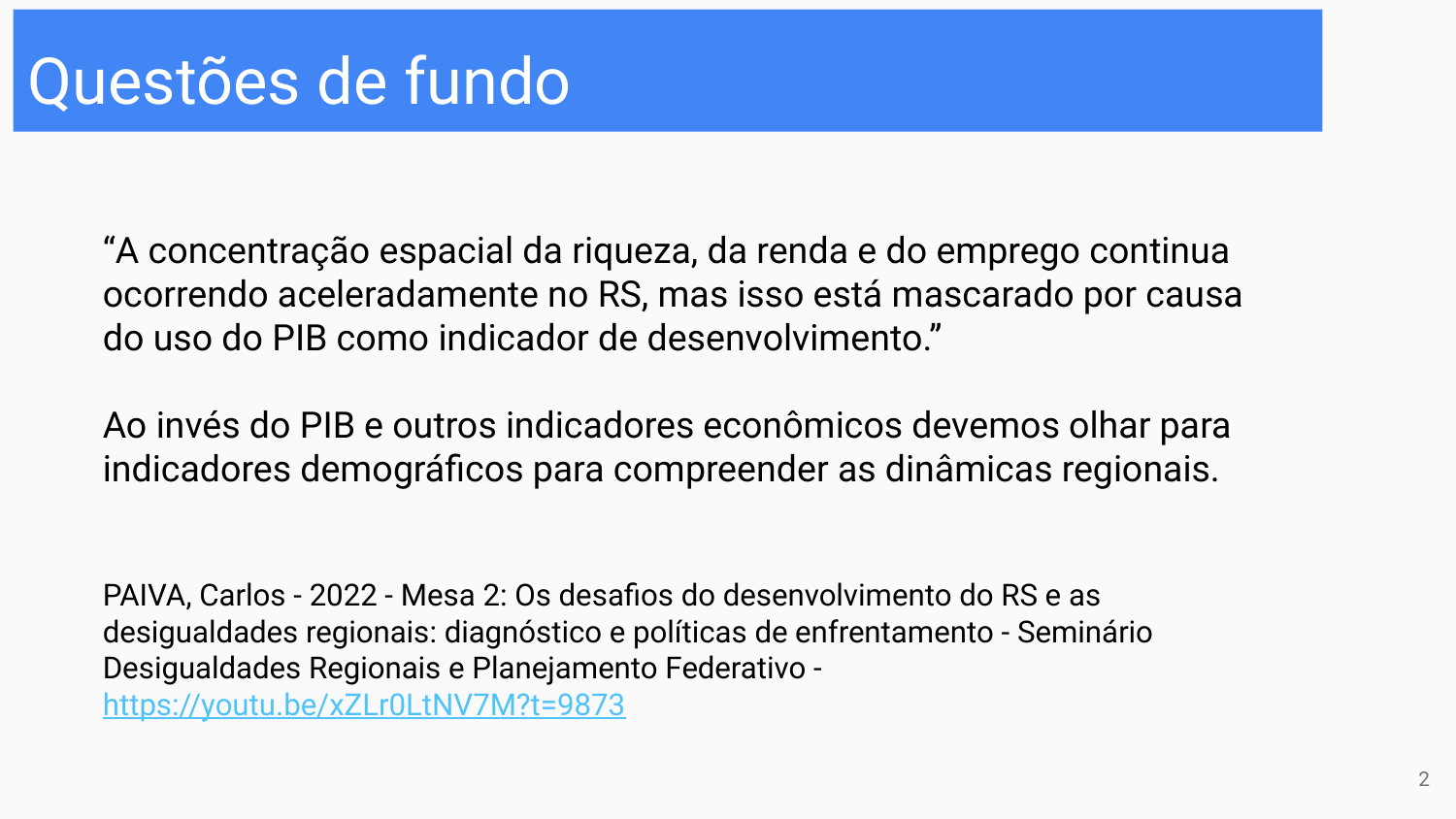

Questões de fundo

“A concentração espacial da riqueza, da renda e do emprego continua ocorrendo aceleradamente no RS, mas isso está mascarado por causa do uso do PIB como indicador de desenvolvimento.”

Ao invés do PIB e outros indicadores econômicos devemos olhar para indicadores demográficos para compreender as dinâmicas regionais.

PAIVA, Carlos - 2022 - Mesa 2: Os desafios do desenvolvimento do RS e as desigualdades regionais: diagnóstico e políticas de enfrentamento - Seminário Desigualdades Regionais e Planejamento Federativo - https://youtu.be/xZLr0LtNV7M?t=9873

2